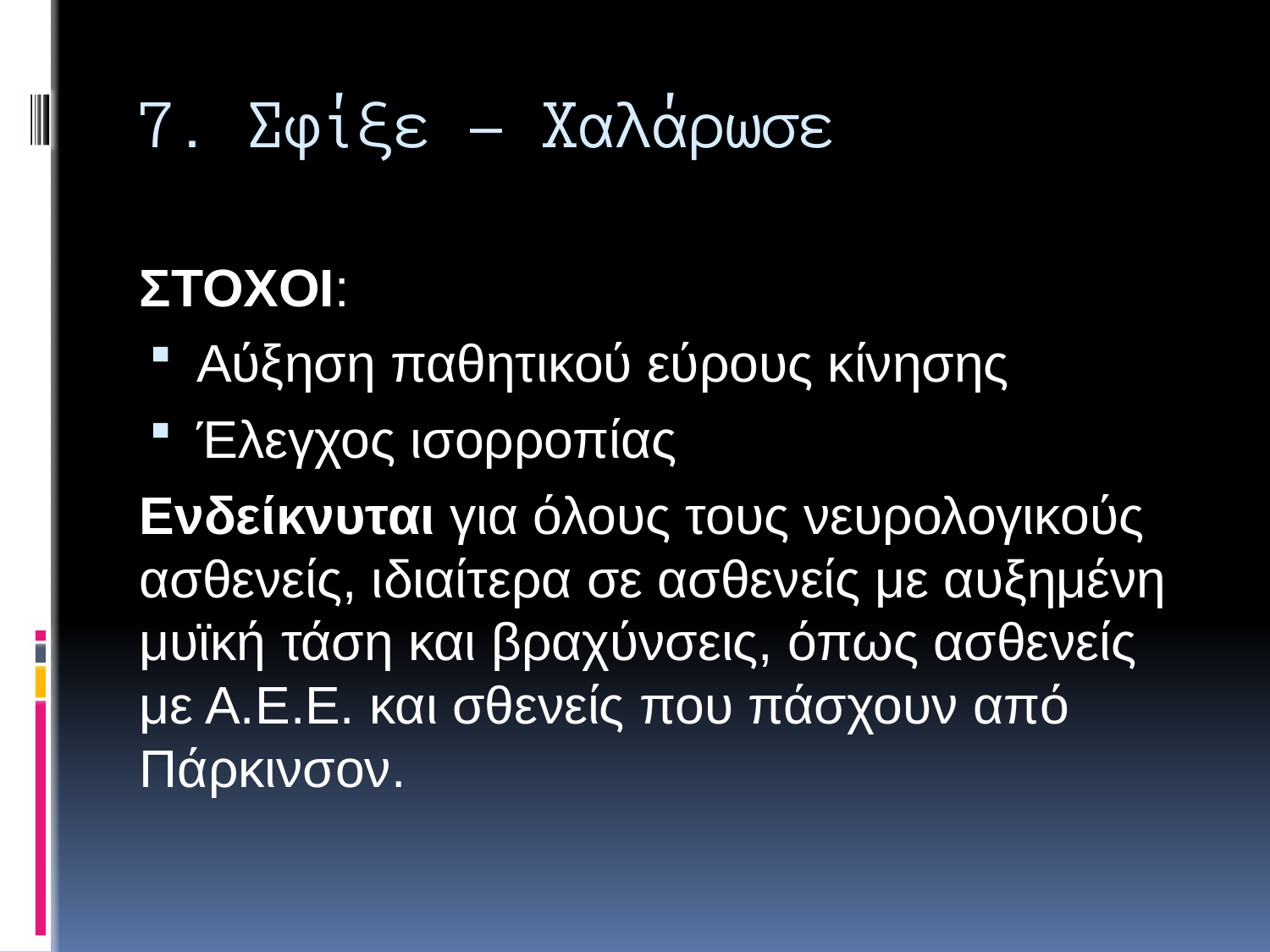

# 7. Σφίξε - Χαλάρωσε
ΣΤΟΧΟΙ:
Αύξηση παθητικού εύρους κίνησης
Έλεγχος ισορροπίας
Ενδείκνυται για όλους τους νευρολογικούς ασθενείς, ιδιαίτερα σε ασθενείς με αυξημένη μυϊκή τάση και βραχύνσεις, όπως ασθενείς με Α.Ε.Ε. και σθενείς που πάσχουν από Πάρκινσον.